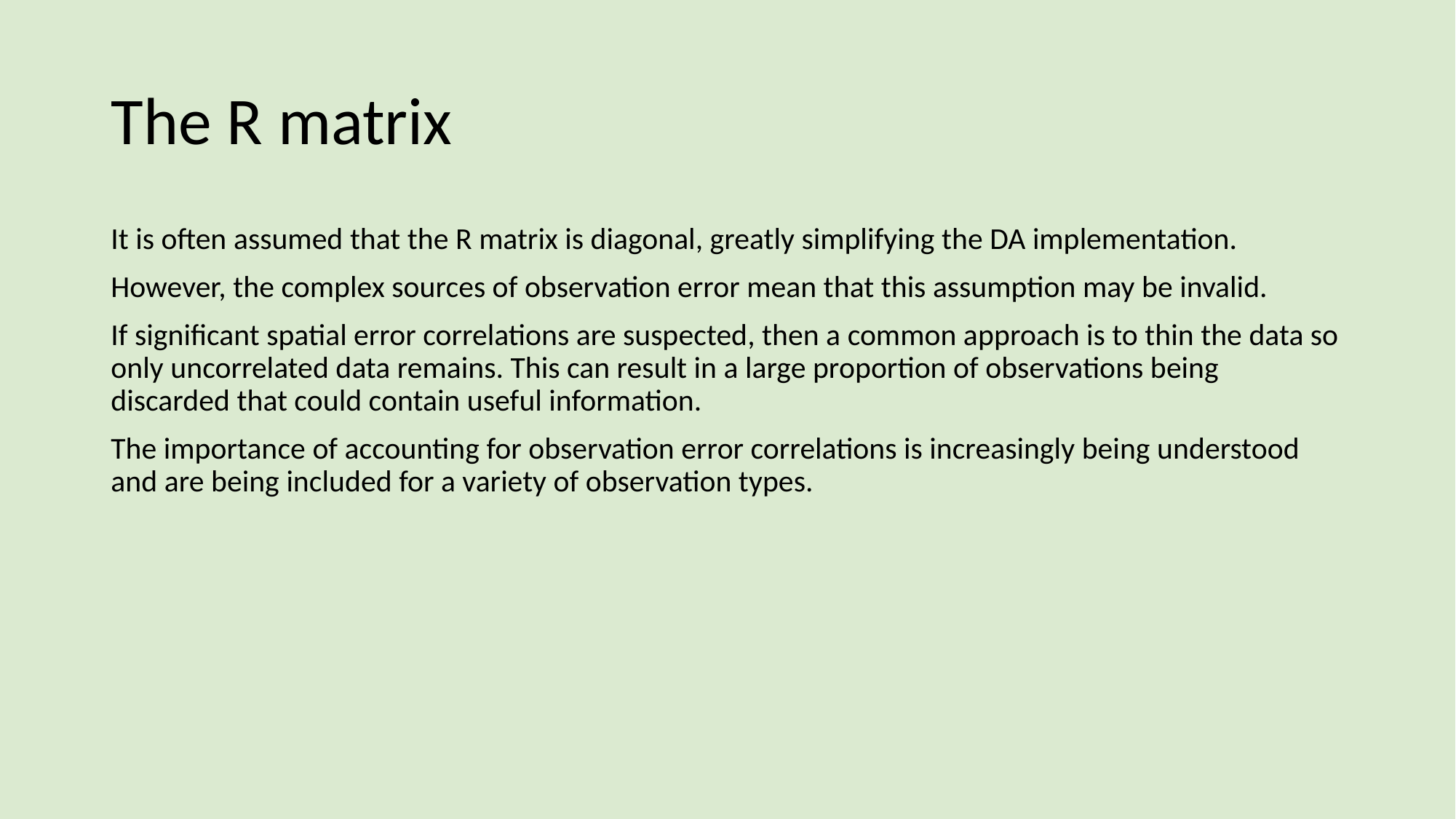

# The R matrix
It is often assumed that the R matrix is diagonal, greatly simplifying the DA implementation.
However, the complex sources of observation error mean that this assumption may be invalid.
If significant spatial error correlations are suspected, then a common approach is to thin the data so only uncorrelated data remains. This can result in a large proportion of observations being discarded that could contain useful information.
The importance of accounting for observation error correlations is increasingly being understood and are being included for a variety of observation types.